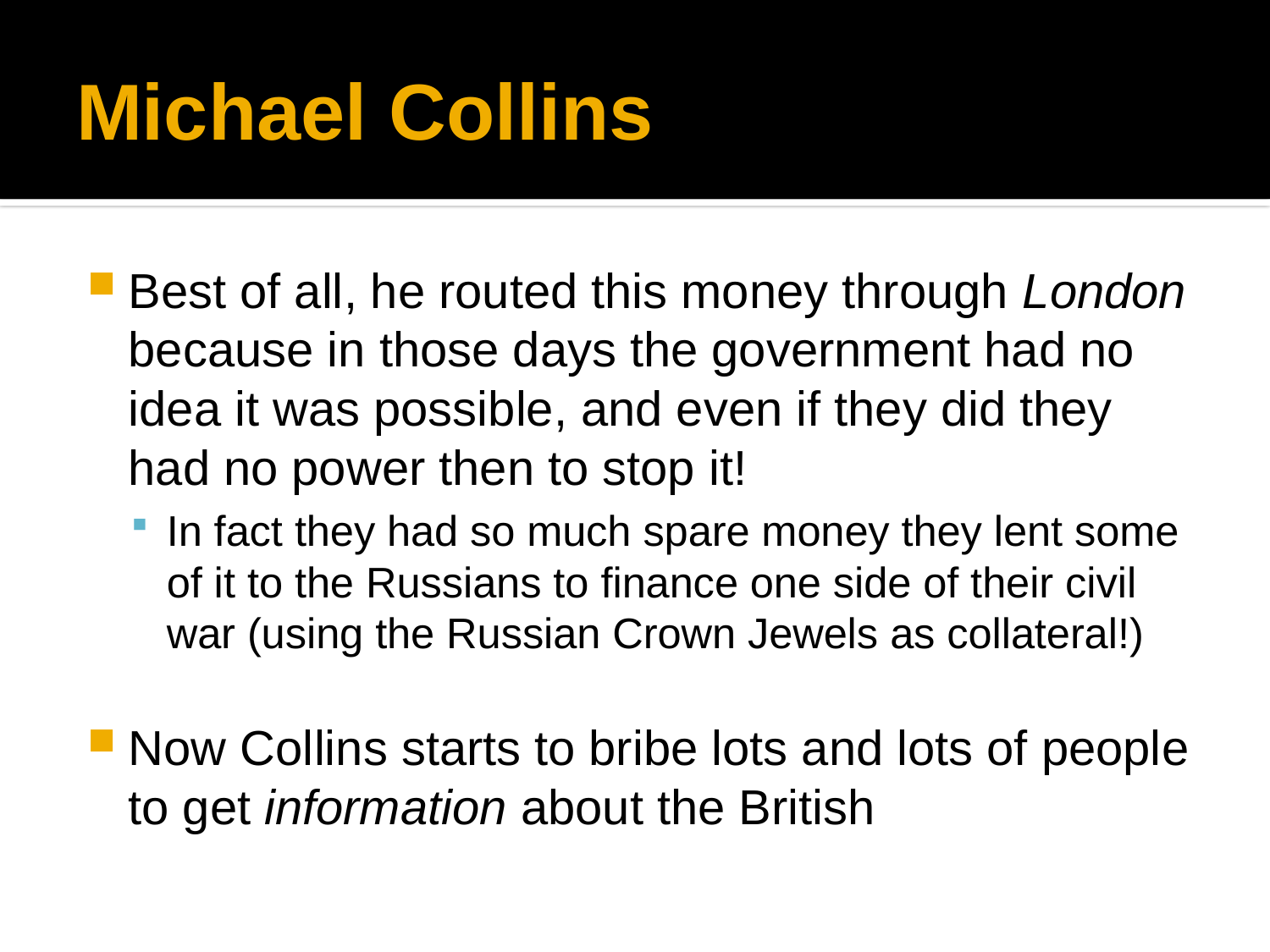

# Michael Collins
Best of all, he routed this money through London because in those days the government had no idea it was possible, and even if they did they had no power then to stop it!
In fact they had so much spare money they lent some of it to the Russians to finance one side of their civil war (using the Russian Crown Jewels as collateral!)

Now Collins starts to bribe lots and lots of people to get information about the British